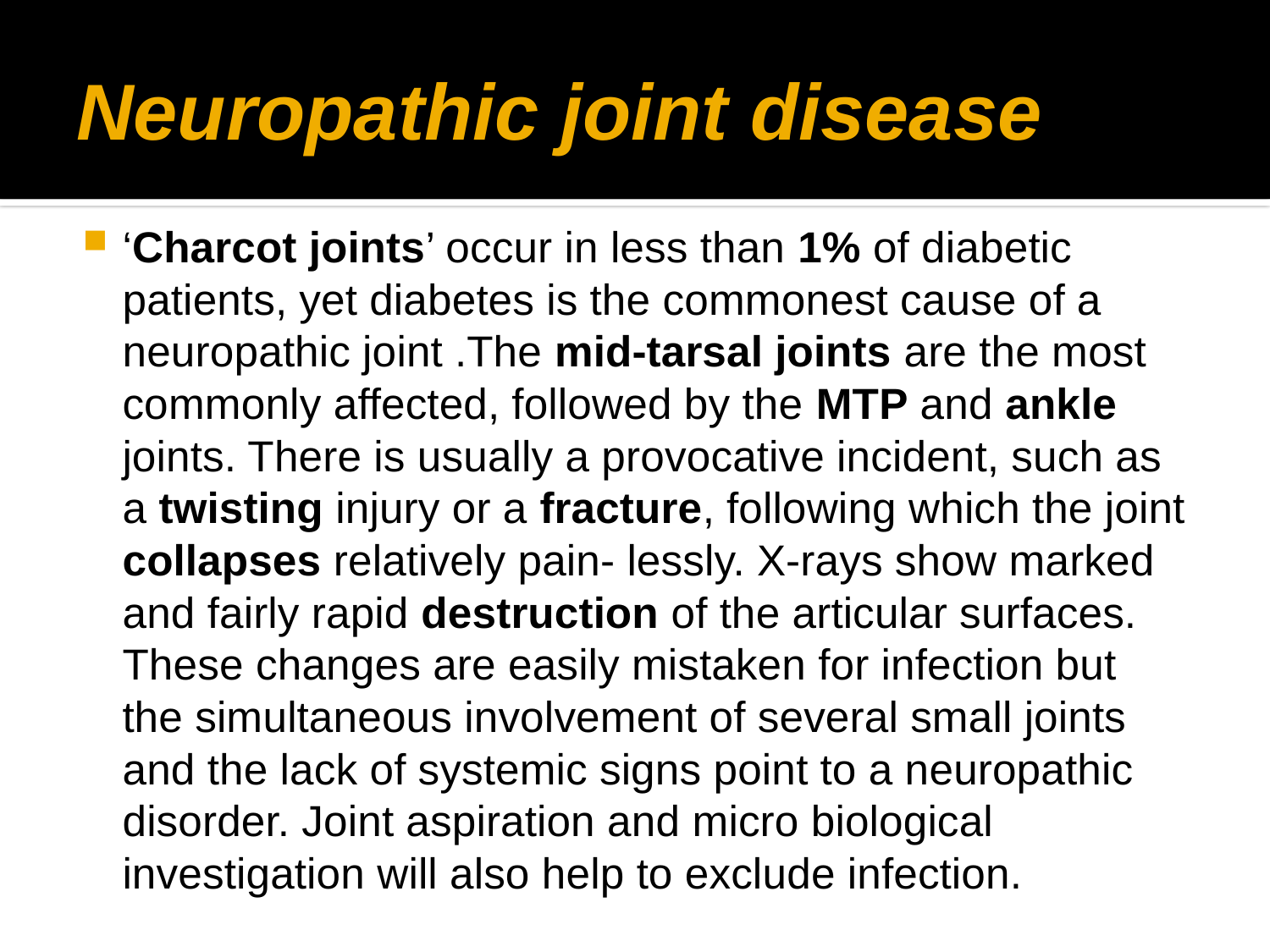

# Neuropathic joint disease
‘Charcot joints’ occur in less than 1% of diabetic patients, yet diabetes is the commonest cause of a neuropathic joint .The mid-tarsal joints are the most commonly affected, followed by the MTP and ankle joints. There is usually a provocative incident, such as a twisting injury or a fracture, following which the joint collapses relatively pain- lessly. X-rays show marked and fairly rapid destruction of the articular surfaces. These changes are easily mistaken for infection but the simultaneous involvement of several small joints and the lack of systemic signs point to a neuropathic disorder. Joint aspiration and micro biological investigation will also help to exclude infection.